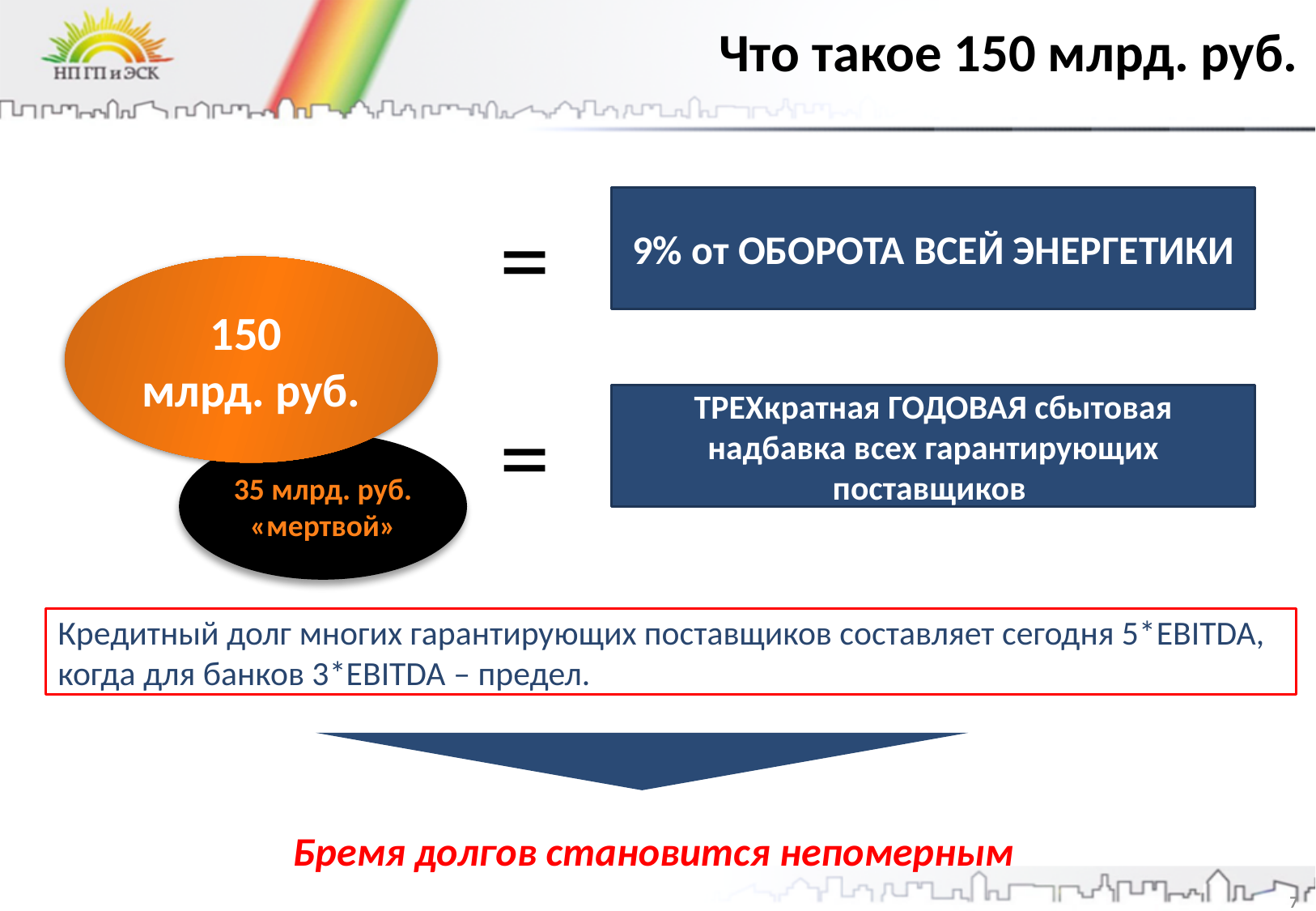

# Что такое 150 млрд. руб.
=
9% от ОБОРОТА ВСЕЙ ЭНЕРГЕТИКИ
150
млрд. руб.
=
ТРЕХкратная ГОДОВАЯ сбытовая надбавка всех гарантирующих поставщиков
35 млрд. руб. «мертвой»
Кредитный долг многих гарантирующих поставщиков составляет сегодня 5*EBITDA, когда для банков 3*EBITDA – предел.

Бремя долгов становится непомерным
7